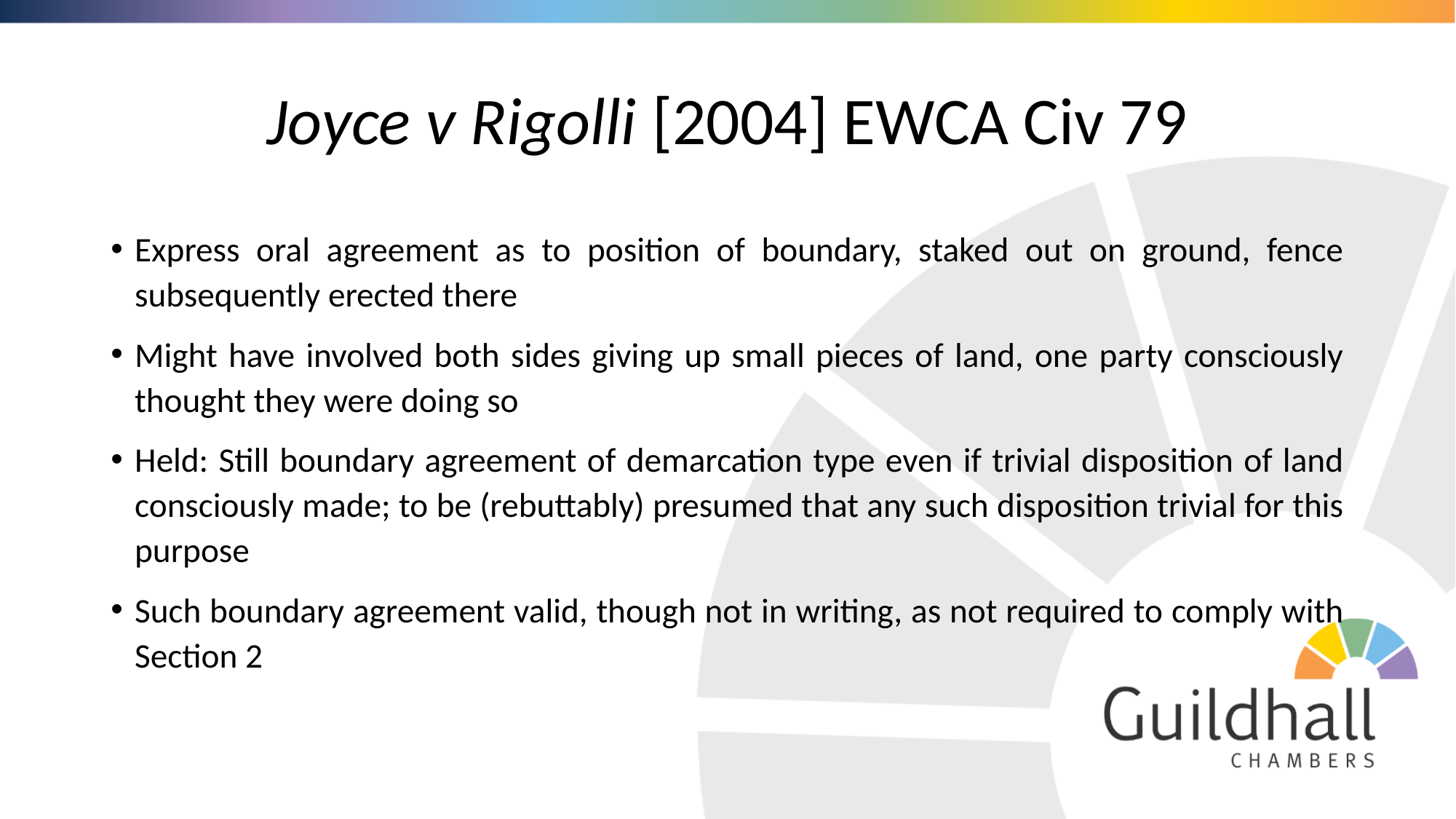

# Joyce v Rigolli [2004] EWCA Civ 79
Express oral agreement as to position of boundary, staked out on ground, fence subsequently erected there
Might have involved both sides giving up small pieces of land, one party consciously thought they were doing so
Held: Still boundary agreement of demarcation type even if trivial disposition of land consciously made; to be (rebuttably) presumed that any such disposition trivial for this purpose
Such boundary agreement valid, though not in writing, as not required to comply with Section 2